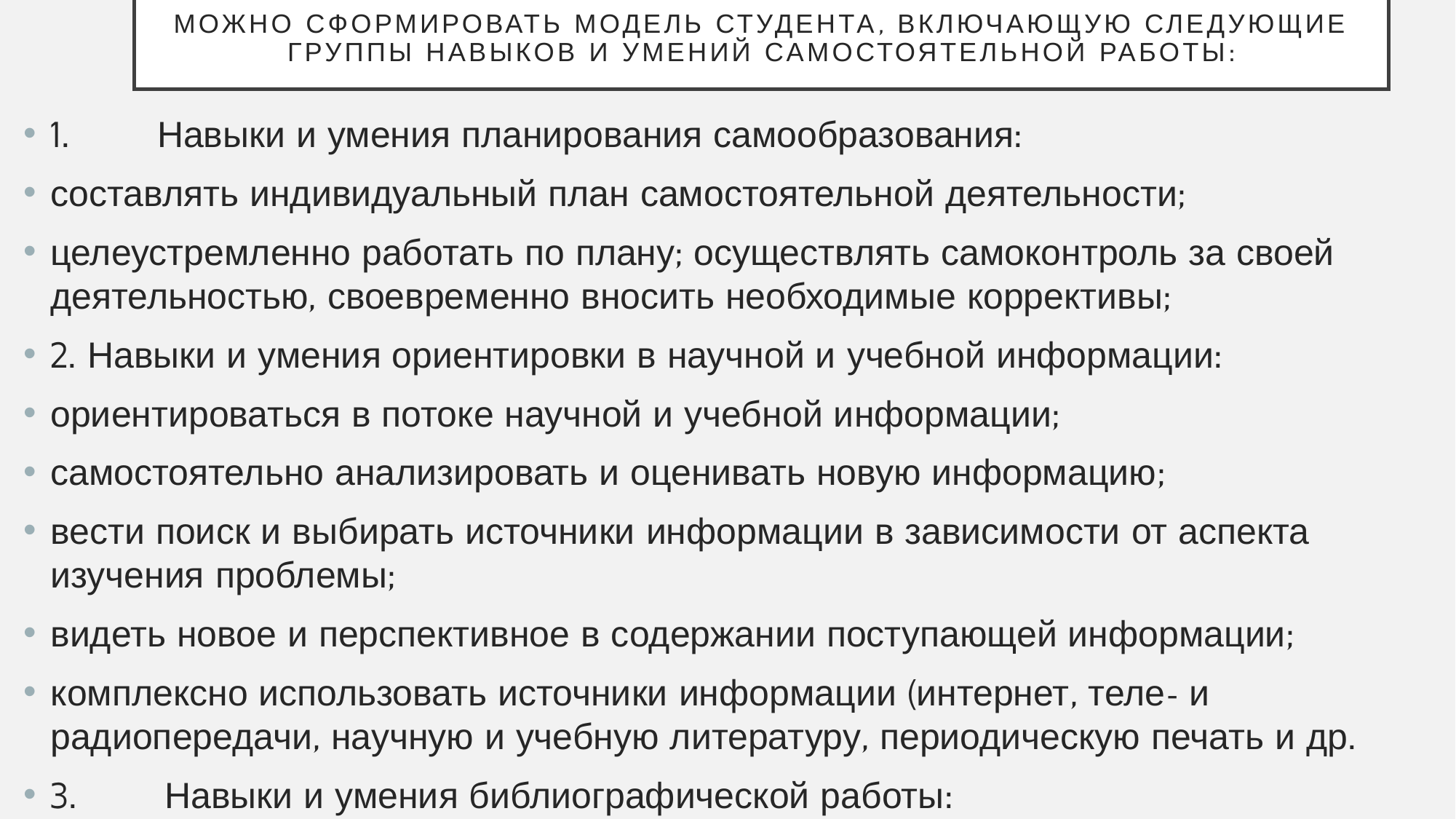

# Можно сформировать модель студента, включающую следующие группы навыков и умений самостоятельной работы:
1.        Навыки и умения планирования самообразования:
составлять индивидуальный план самостоятельной деятельности;
целеустремленно работать по плану; осуществлять самоконтроль за своей деятельностью, своевременно вносить необходимые коррективы;
2. Навыки и умения ориентировки в научной и учебной информации:
ориентироваться в потоке научной и учебной информации;
самостоятельно анализировать и оценивать новую информацию;
вести поиск и выбирать источники информации в зависимости от аспекта изучения проблемы;
видеть новое и перспективное в содержании поступающей информации;
комплексно использовать источники информации (интернет, теле- и радиопередачи, научную и учебную литературу, периодическую печать и др.
3.        Навыки и умения библиографической работы:
систематически пользоваться библиографическими пособиями и каталогами;
вести регистрацию научной, учебной и другой литературы по отдельным проблемам на основе правил научной библиографии и др.
4.        Навыки и умения работать с текстовой информацией
знакомиться с первоисточником в целом: с ее автором, введением, содержанием, заключением, иллюстрациями и аннотациями;
вычленять логическую структуру первоисточника;
читать быстро, сосредоточено, фиксировать прочитанное своими словами;
выделять основные проблемы, положения и идеи;
фиксировать кратко, своими словами основное содержание;
систематически обрабатывать записи, хранить и использовать их в целях самообразования;
привлекать дополнительные источники информации в целях более полного понимания изучаемого (Интернет, словари, энциклопедии, справочники и т.д.);
вести записи прочитанного в форме тезисов, конспектов;
излагать мысли, аргументацию автора кратко и своими словами со ссылками на отдельные цитаты